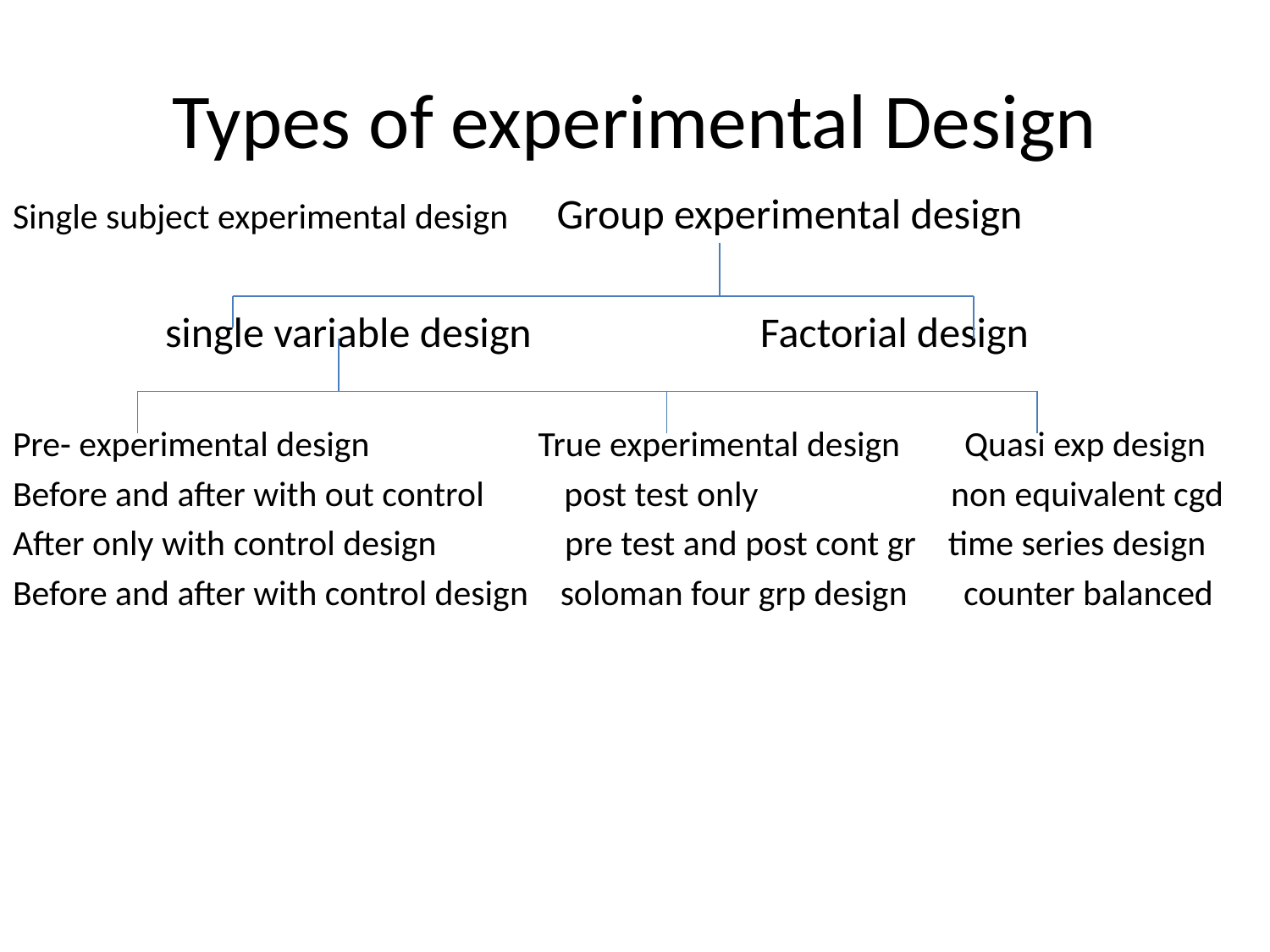

# Types of experimental Design
Single subject experimental design      Group experimental design

                single variable design                        Factorial design

Pre- experimental design                     True experimental design        Quasi exp design
Before and after with out control          post test only                        non equivalent cgd
After only with control design                pre test and post cont gr    time series design
Before and after with control design    soloman four grp design       counter balanced